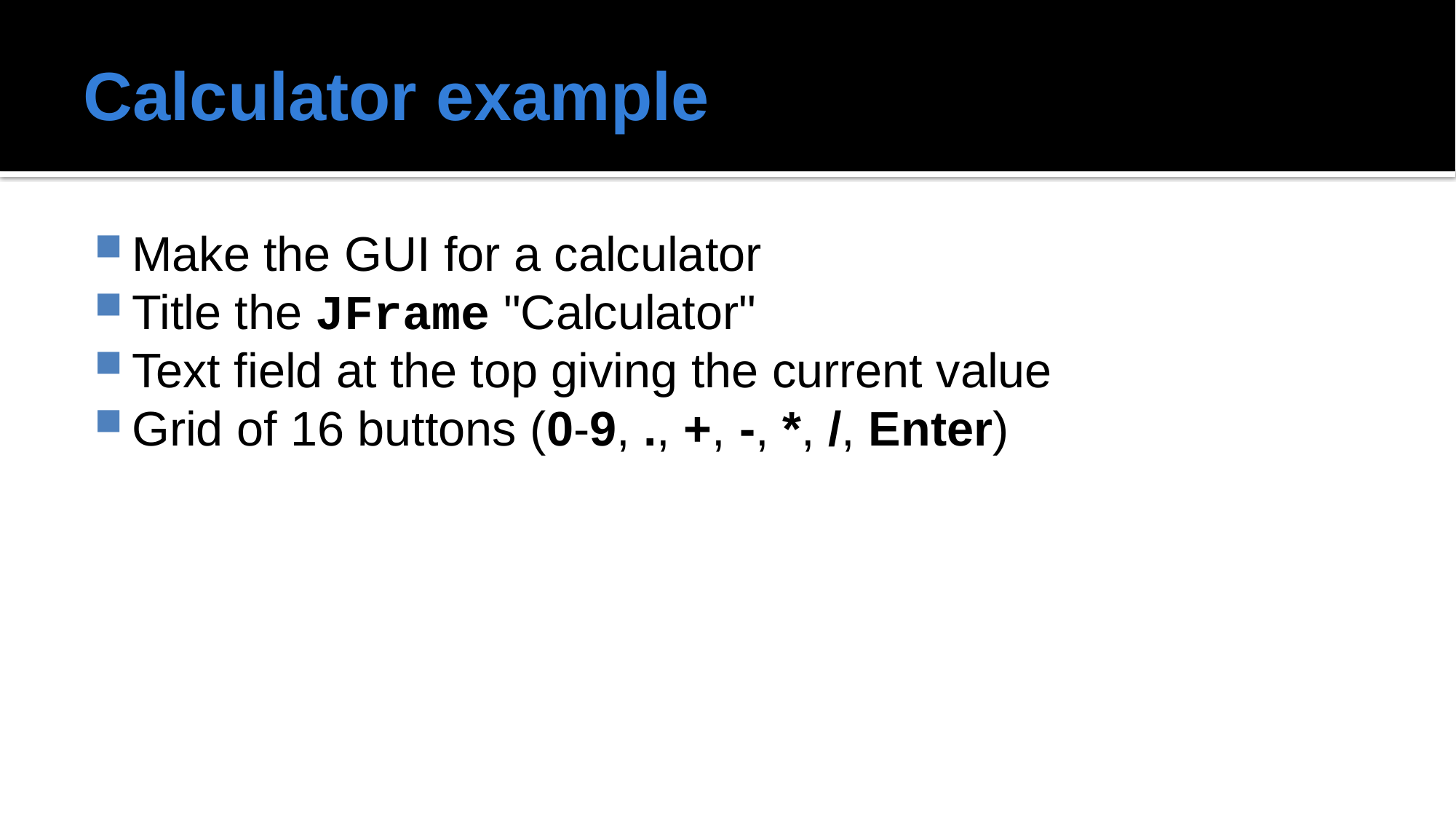

# Calculator example
Make the GUI for a calculator
Title the JFrame "Calculator"
Text field at the top giving the current value
Grid of 16 buttons (0-9, ., +, -, *, /, Enter)